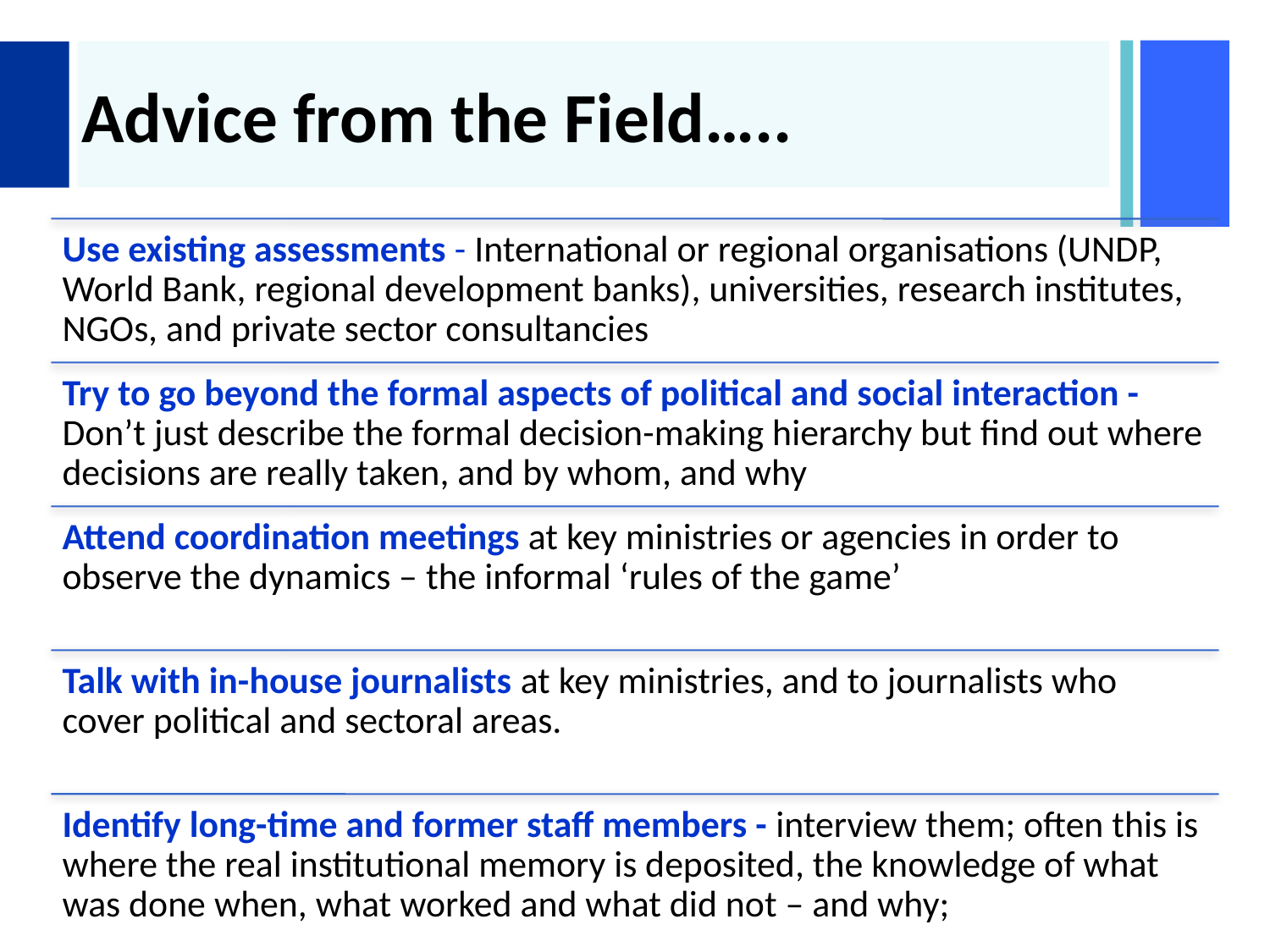

# Advice from the Field…..
Use existing assessments - International or regional organisations (UNDP, World Bank, regional development banks), universities, research institutes, NGOs, and private sector consultancies
Try to go beyond the formal aspects of political and social interaction - Don’t just describe the formal decision-making hierarchy but find out where decisions are really taken, and by whom, and why
Attend coordination meetings at key ministries or agencies in order to observe the dynamics – the informal ‘rules of the game’
Talk with in-house journalists at key ministries, and to journalists who cover political and sectoral areas.
Identify long-time and former staff members - interview them; often this is where the real institutional memory is deposited, the knowledge of what was done when, what worked and what did not – and why;